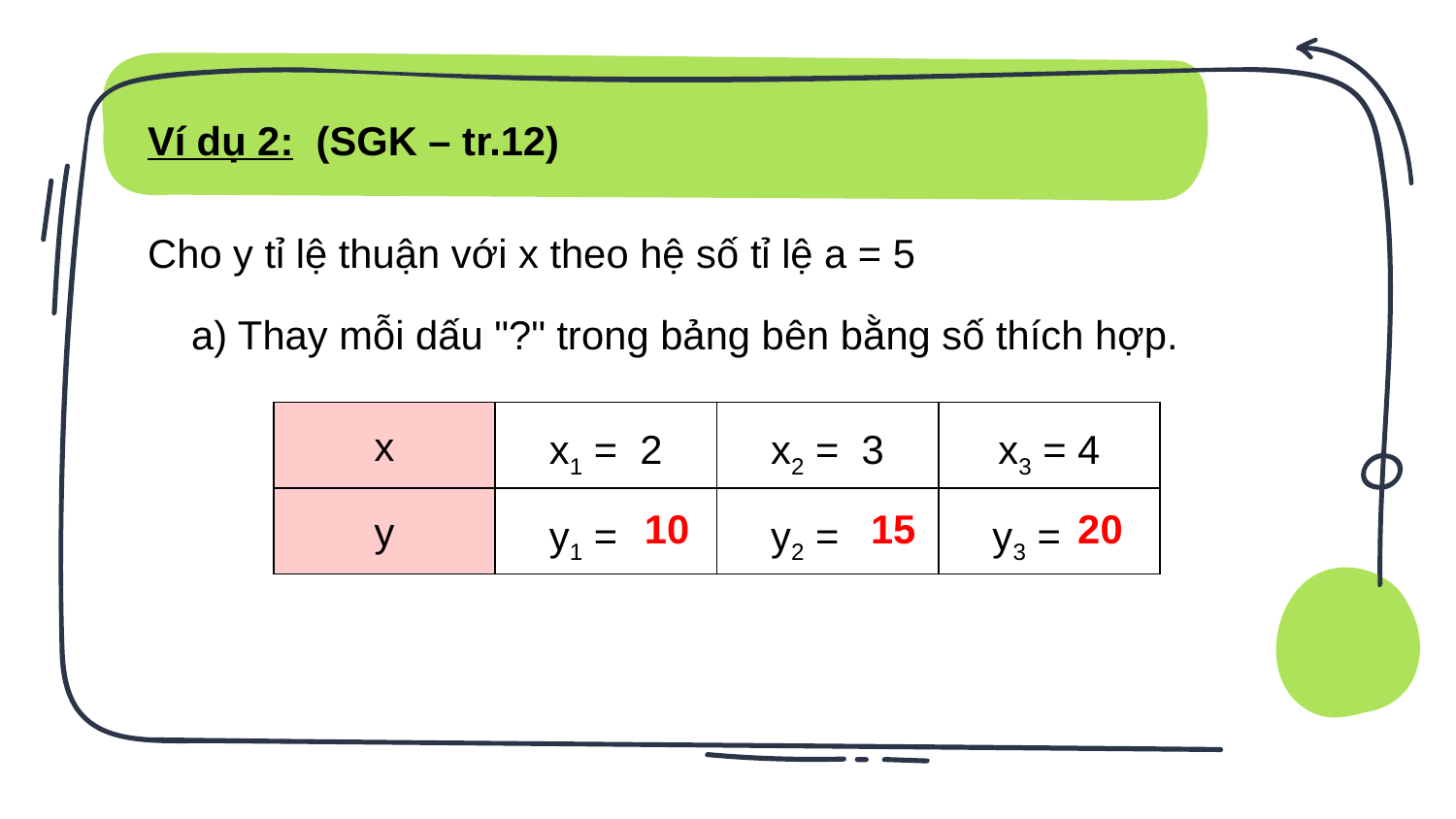

Ví dụ 2:  (SGK – tr.12)
Cho y tỉ lệ thuận với x theo hệ số tỉ lệ a = 5
a) Thay mỗi dấu "?" trong bảng bên bằng số thích hợp.
| x | x1 = 2 | x2 = 3 | x3 = 4 |
| --- | --- | --- | --- |
| y | y1 = ? | y2 = ? | y3 = ? |
10
15
20